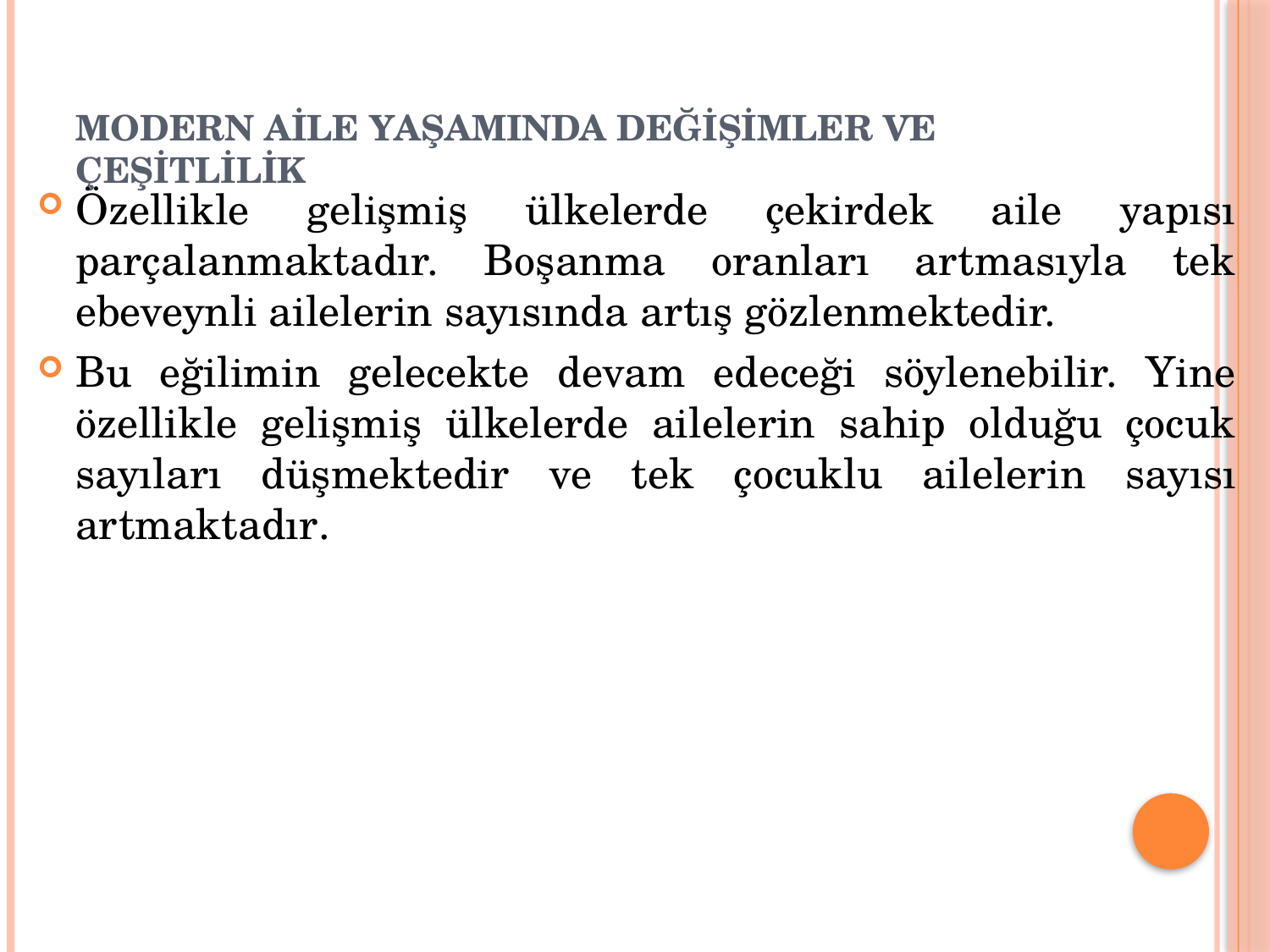

# MODERN AİLE YAŞAMINDA DEĞİŞİMLER VE ÇEŞİTLİLİK
Özellikle gelişmiş ülkelerde çekirdek aile yapısı parçalanmaktadır. Boşanma oranları artmasıyla tek ebeveynli ailelerin sayısında artış gözlenmektedir.
Bu eğilimin gelecekte devam edeceği söylenebilir. Yine özellikle gelişmiş ülkelerde ailelerin sahip olduğu çocuk sayıları düşmektedir ve tek çocuklu ailelerin sayısı artmaktadır.